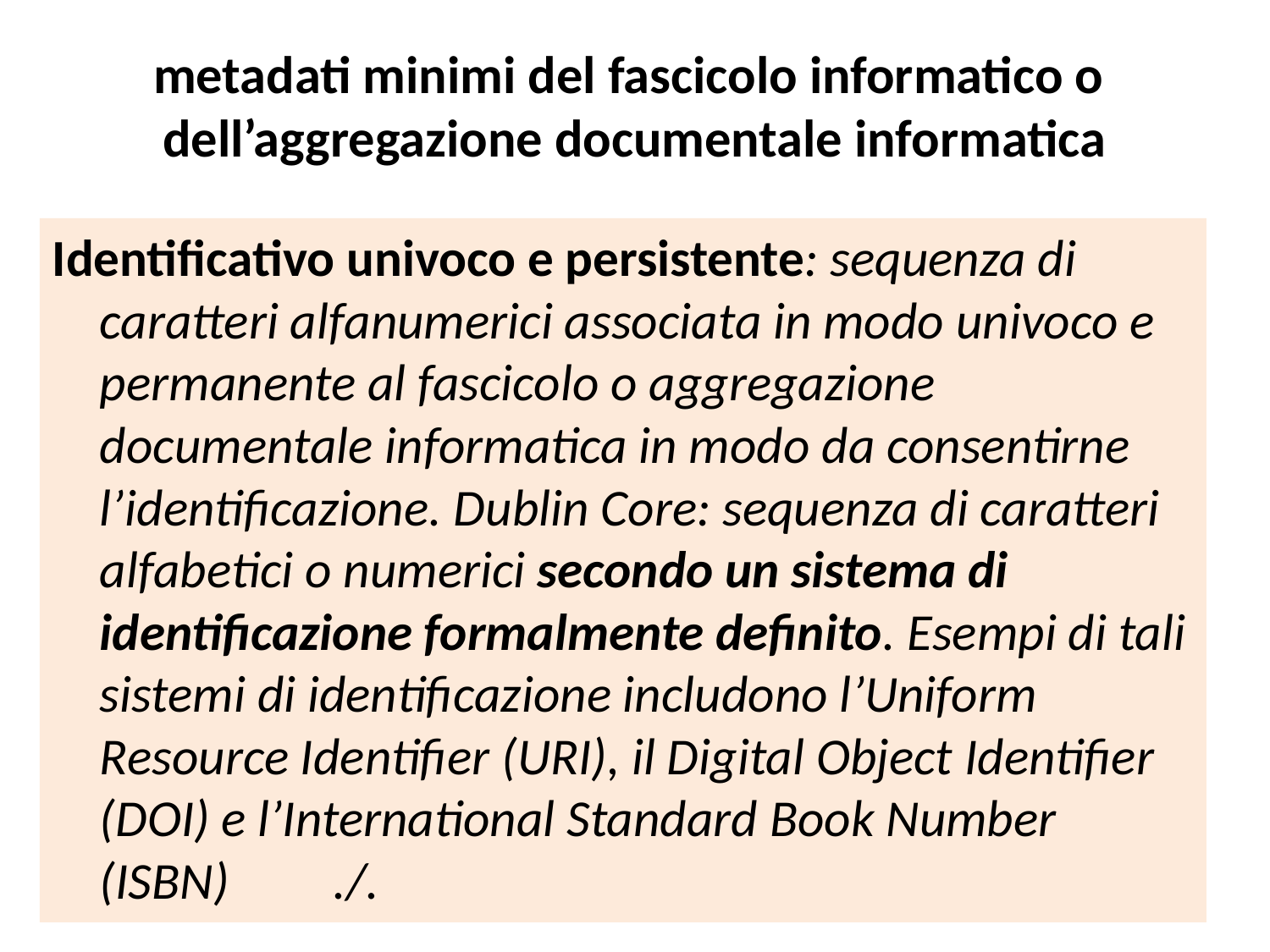

# metadati minimi del fascicolo informatico o dell’aggregazione documentale informatica
Identificativo univoco e persistente: sequenza di caratteri alfanumerici associata in modo univoco e permanente al fascicolo o aggregazione documentale informatica in modo da consentirne l’identificazione. Dublin Core: sequenza di caratteri alfabetici o numerici secondo un sistema di identificazione formalmente definito. Esempi di tali sistemi di identificazione includono l’Uniform Resource Identifier (URI), il Digital Object Identifier (DOI) e l’International Standard Book Number (ISBN) 		./.